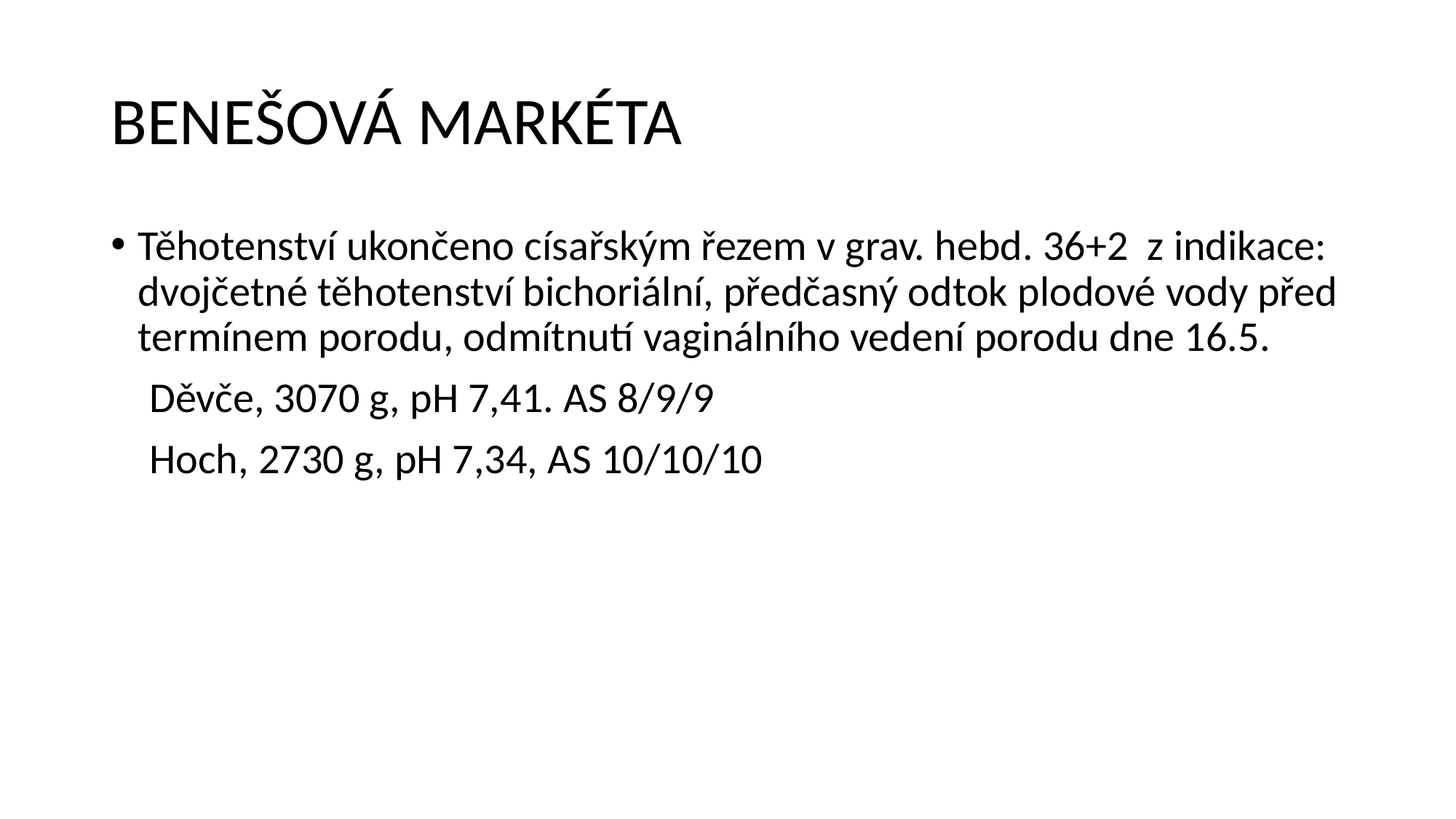

# BENEŠOVÁ MARKÉTA
Těhotenství ukončeno císařským řezem v grav. hebd. 36+2  z indikace: dvojčetné těhotenství bichoriální, předčasný odtok plodové vody před termínem porodu, odmítnutí vaginálního vedení porodu dne 16.5.
    Děvče, 3070 g, pH 7,41. AS 8/9/9
    Hoch, 2730 g, pH 7,34, AS 10/10/10